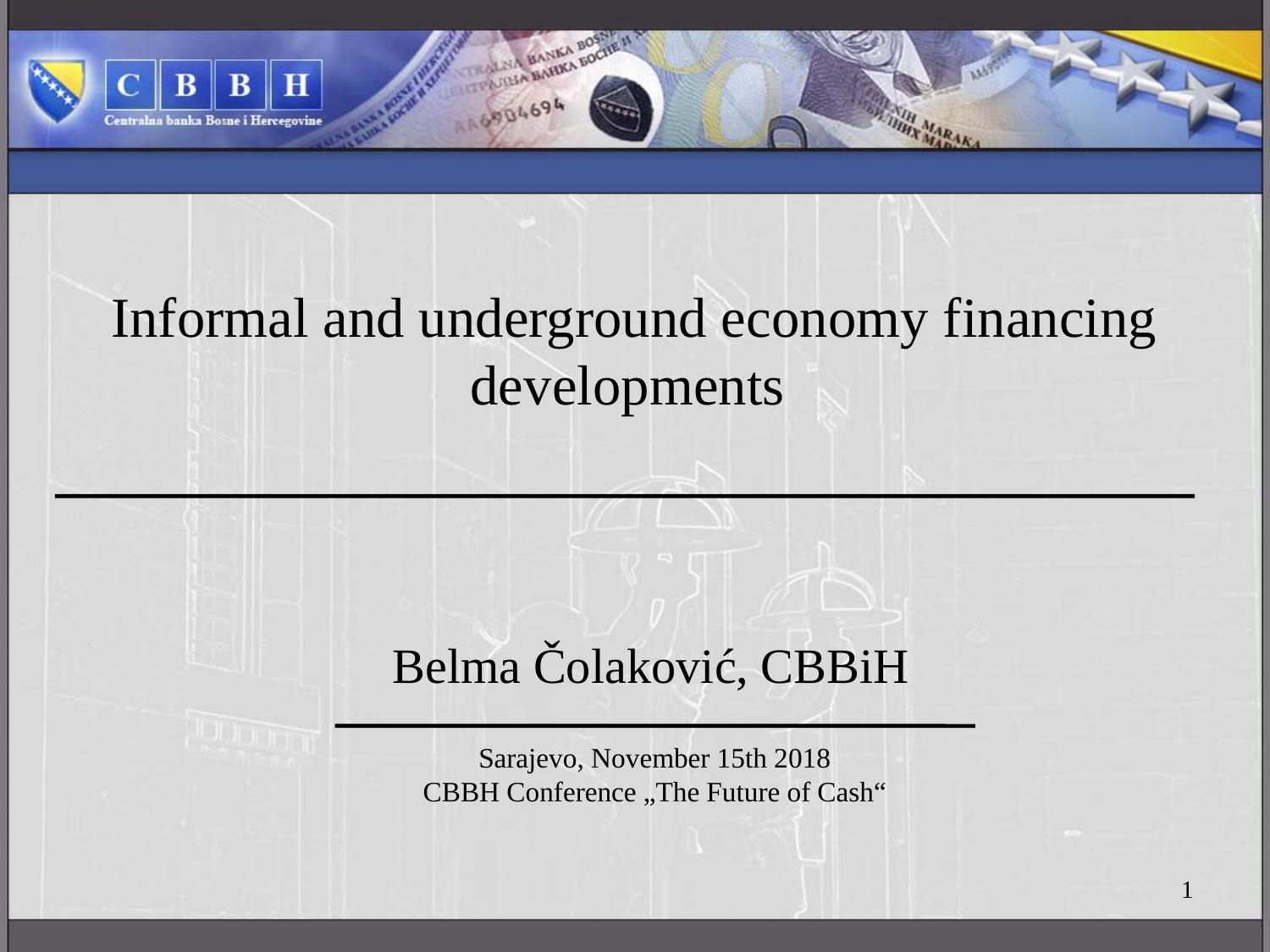

Informal and underground economy financing developments

Belma Čolaković, CBBiH

Sarajevo, November 15th 2018
CBBH Conference „The Future of Cash“
1